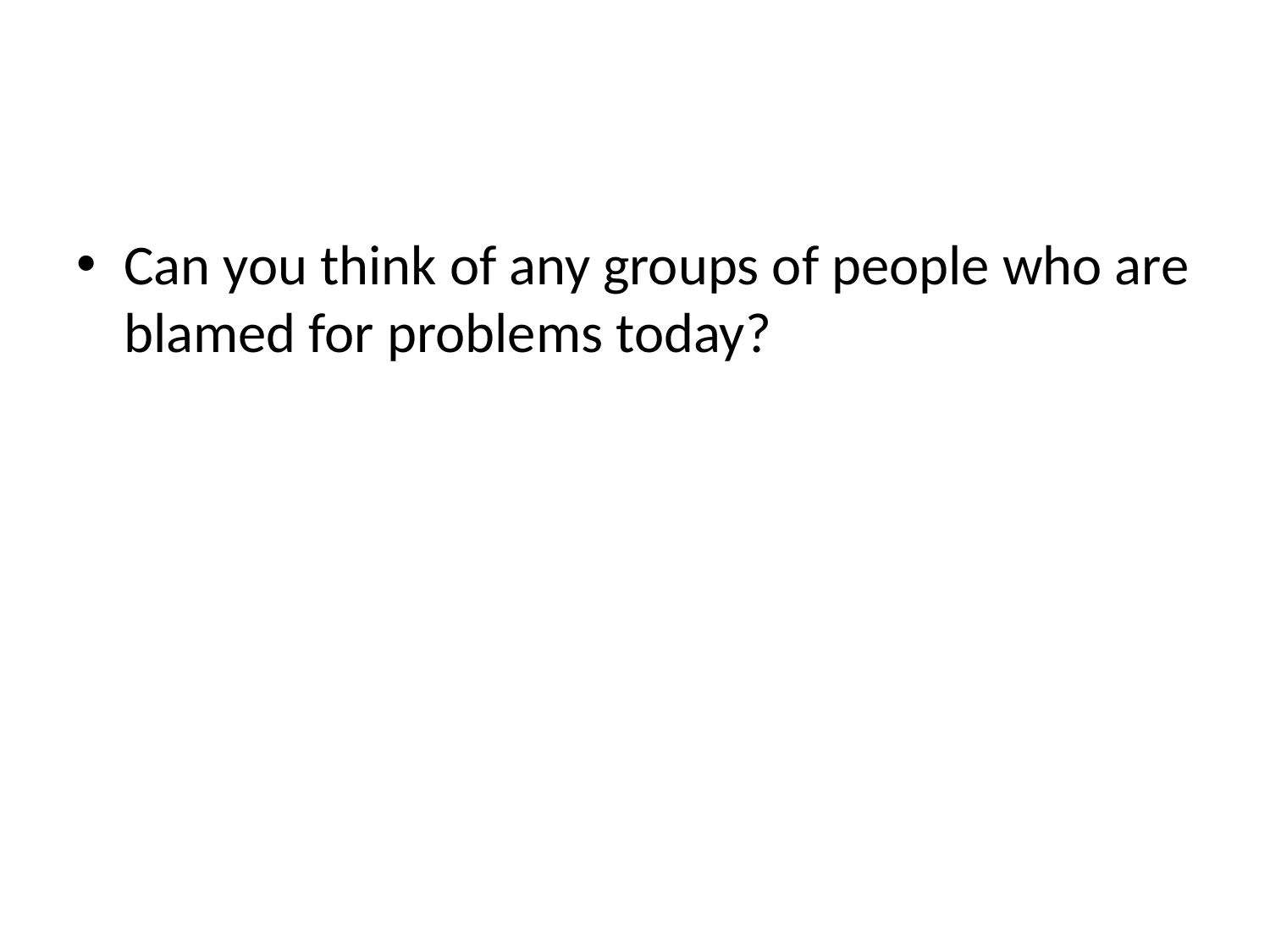

#
Can you think of any groups of people who are blamed for problems today?